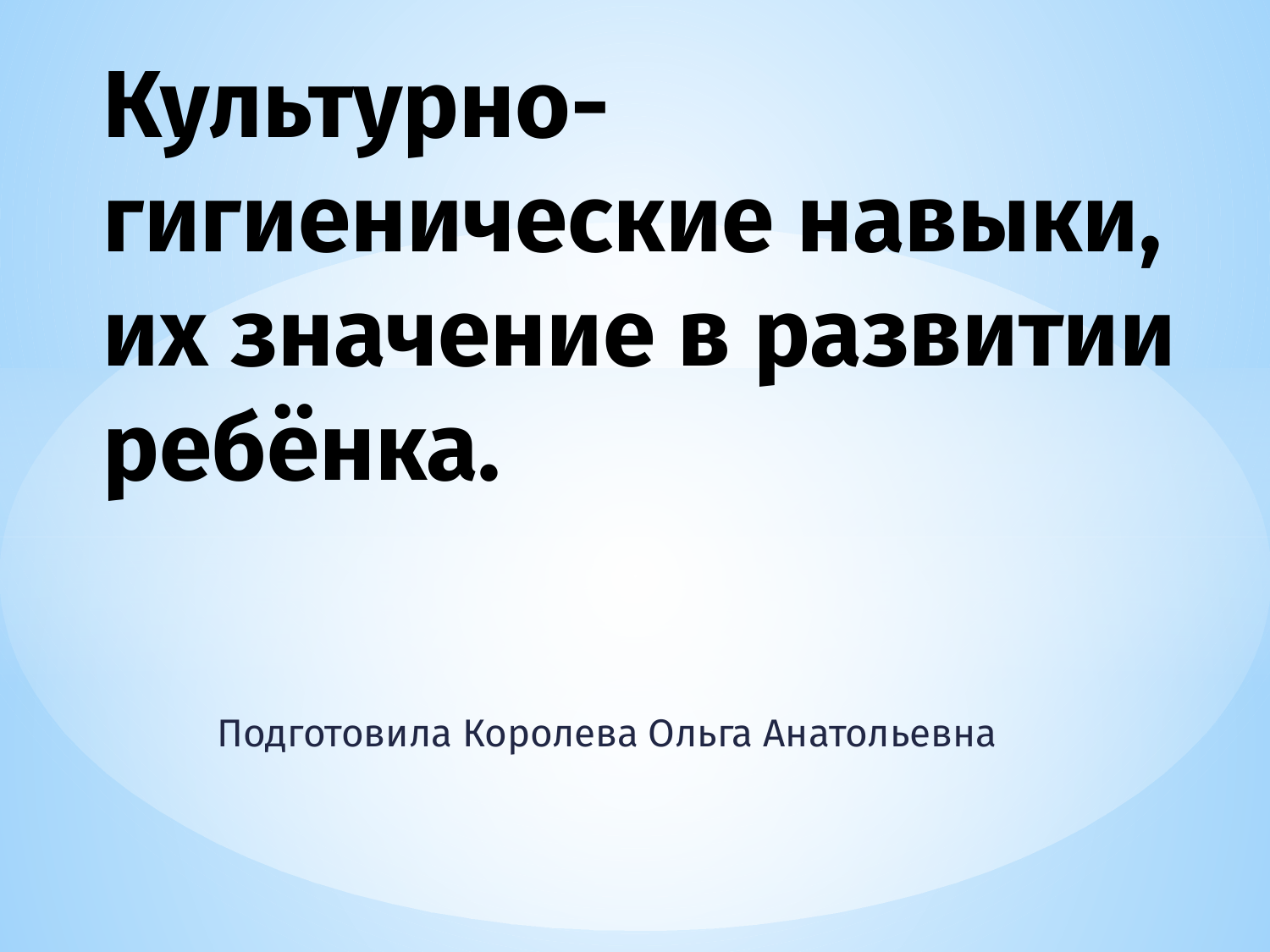

# Культурно-гигиенические навыки, их значение в развитии ребёнка.
Подготовила Королева Ольга Анатольевна